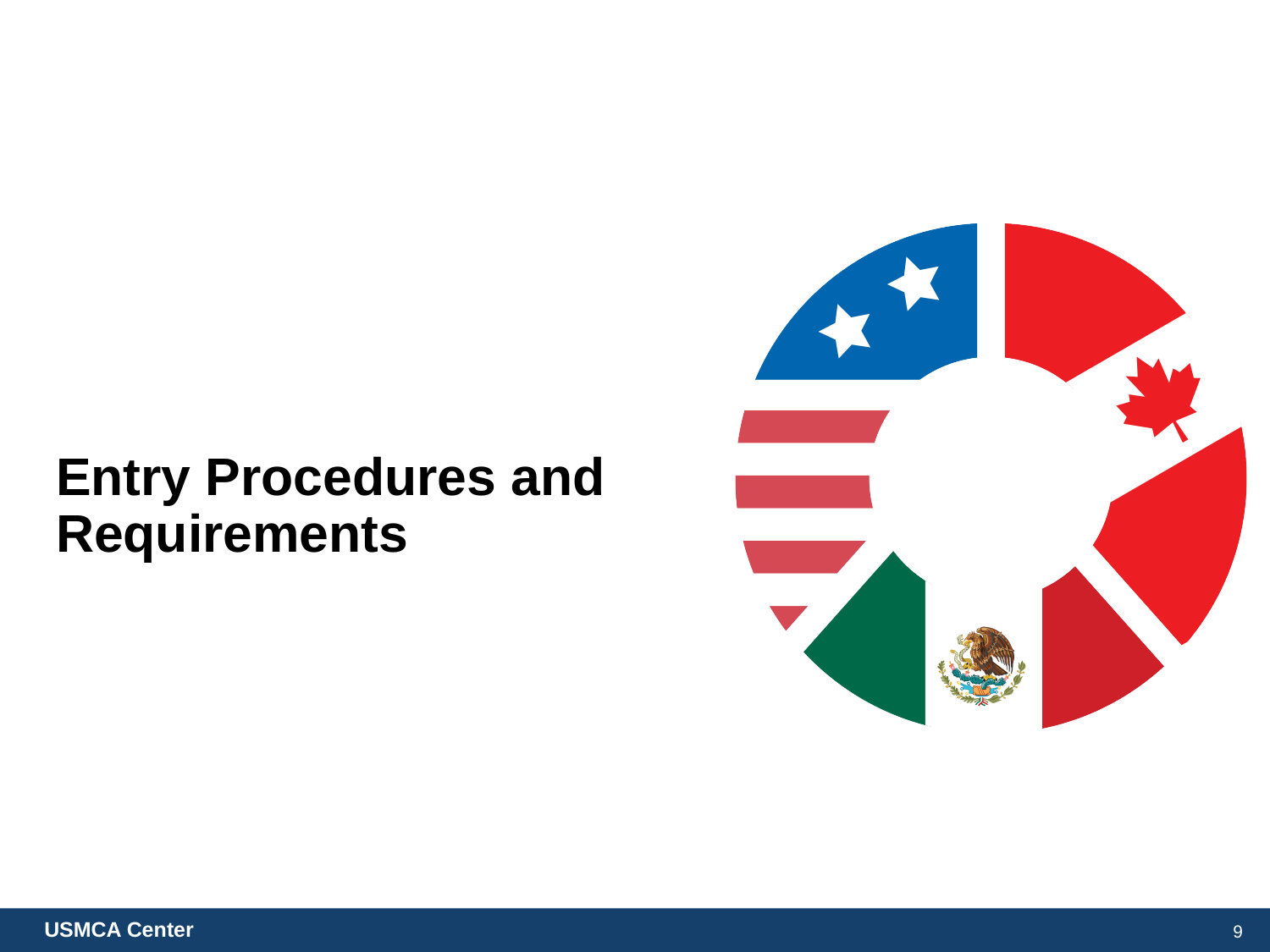

# Entry Procedures and Requirements
9
USMCA Center